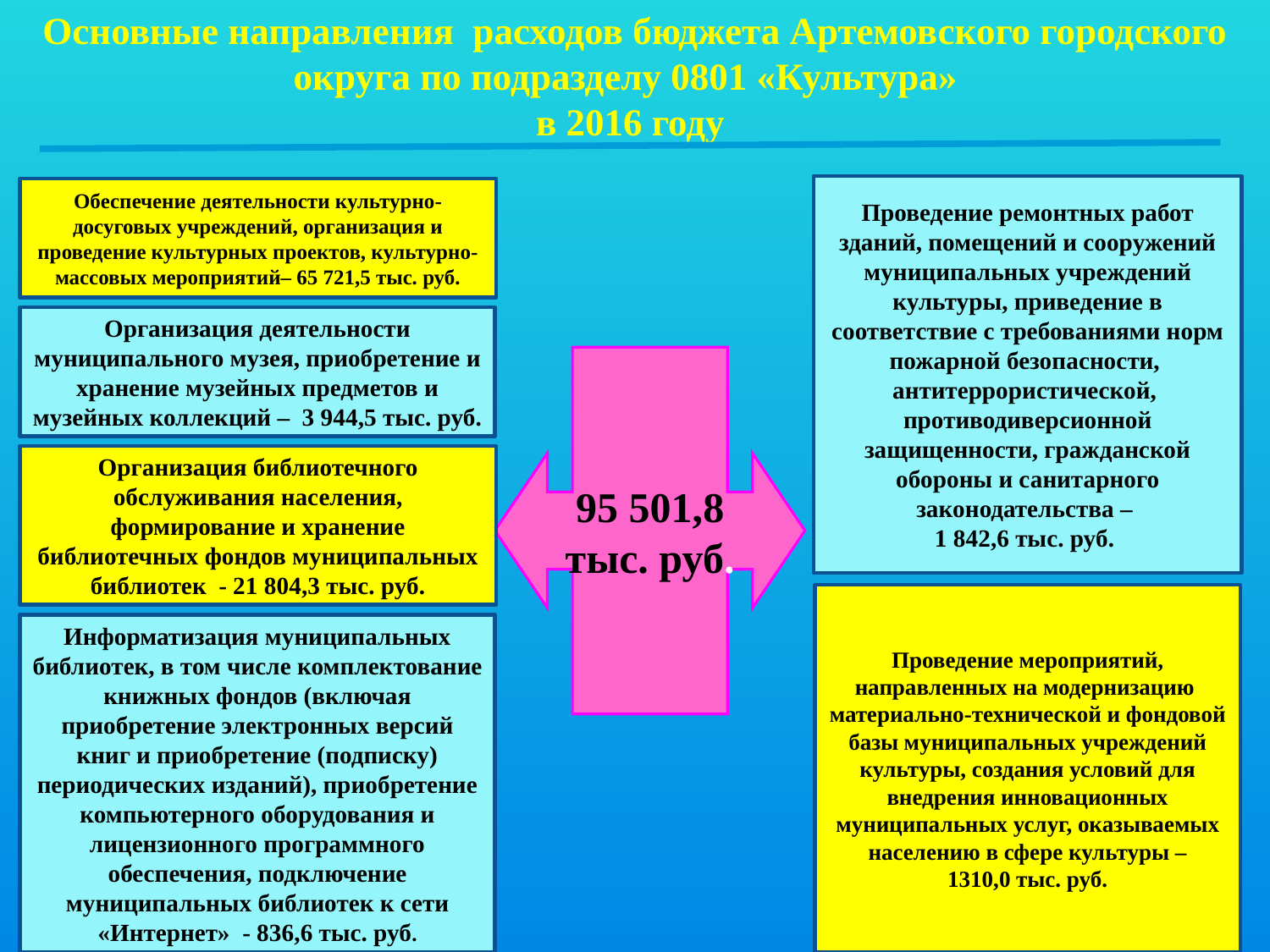

Основные направления  расходов бюджета Артемовского городского округа по подразделу 0801 «Культура»
в 2016 году

Проведение ремонтных работ зданий, помещений и сооружений муниципальных учреждений культуры, приведение в соответствие с требованиями норм пожарной безопасности,
антитеррористической,
противодиверсионной защищенности, гражданской обороны и санитарного законодательства –
1 842,6 тыс. руб.
Обеспечение деятельности культурно-досуговых учреждений, организация и проведение культурных проектов, культурно-массовых мероприятий– 65 721,5 тыс. руб.
Организация деятельности муниципального музея, приобретение и хранение музейных предметов и музейных коллекций –  3 944,5 тыс. руб.
95 501,8
тыс. руб.
Организация библиотечного обслуживания населения, формирование и хранение библиотечных фондов муниципальных библиотек  - 21 804,3 тыс. руб.
Проведение мероприятий, направленных на модернизацию  материально-технической и фондовой базы муниципальных учреждений культуры, создания условий для внедрения инновационных муниципальных услуг, оказываемых населению в сфере культуры –
 1310,0 тыс. руб.
Информатизация муниципальных библиотек, в том числе комплектование книжных фондов (включая приобретение электронных версий книг и приобретение (подписку) периодических изданий), приобретение компьютерного оборудования и лицензионного программного обеспечения, подключение муниципальных библиотек к сети «Интернет»  - 836,6 тыс. руб.